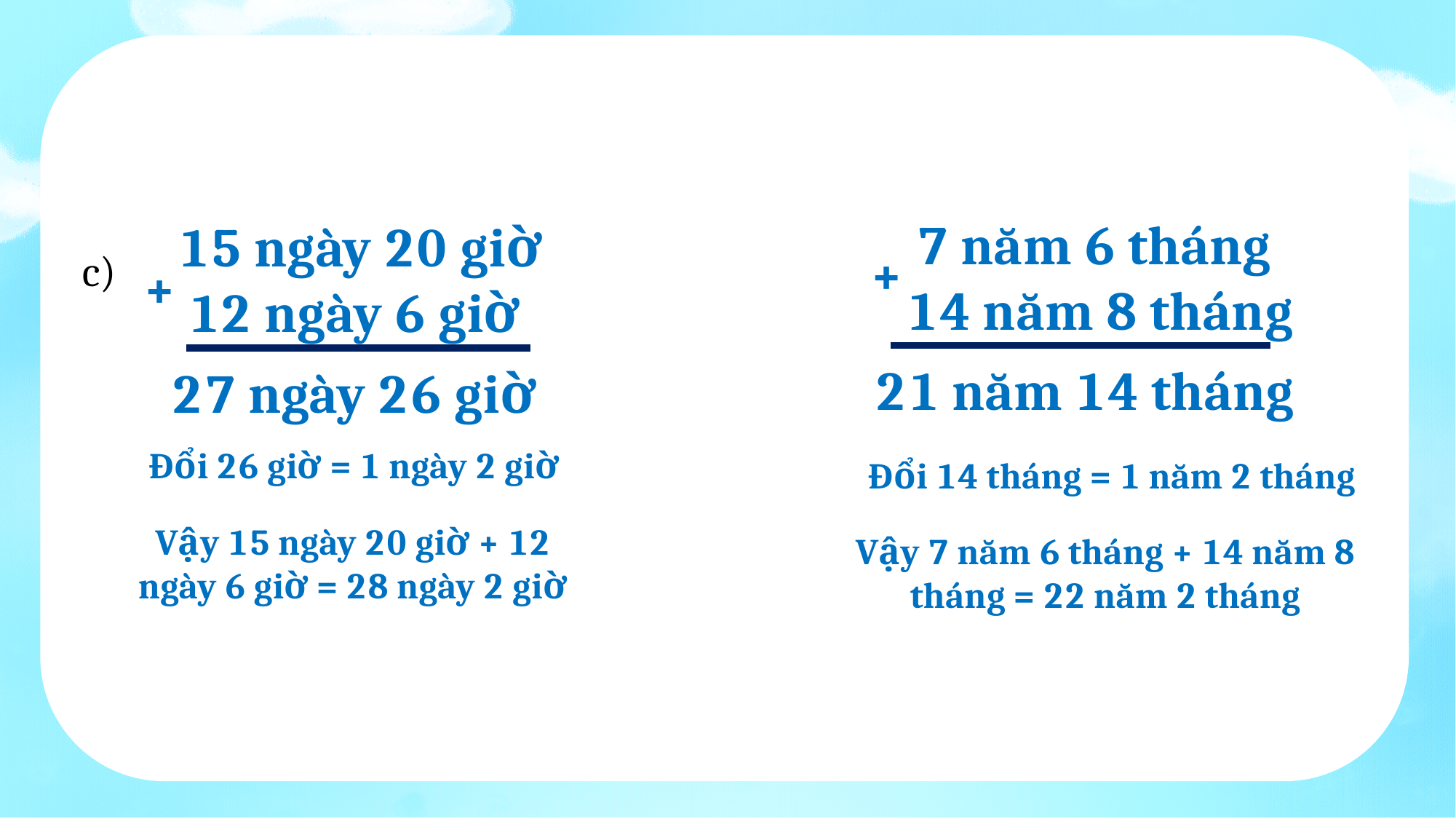

7 năm 6 tháng
 14 năm 8 tháng

 15 ngày 20 giờ
12 ngày 6 giờ
+
c)
+
21 năm 14 tháng
27 ngày 26 giờ
Đổi 26 giờ = 1 ngày 2 giờ
Đổi 14 tháng = 1 năm 2 tháng
Vậy 15 ngày 20 giờ + 12 ngày 6 giờ = 28 ngày 2 giờ
Vậy 7 năm 6 tháng + 14 năm 8 tháng = 22 năm 2 tháng